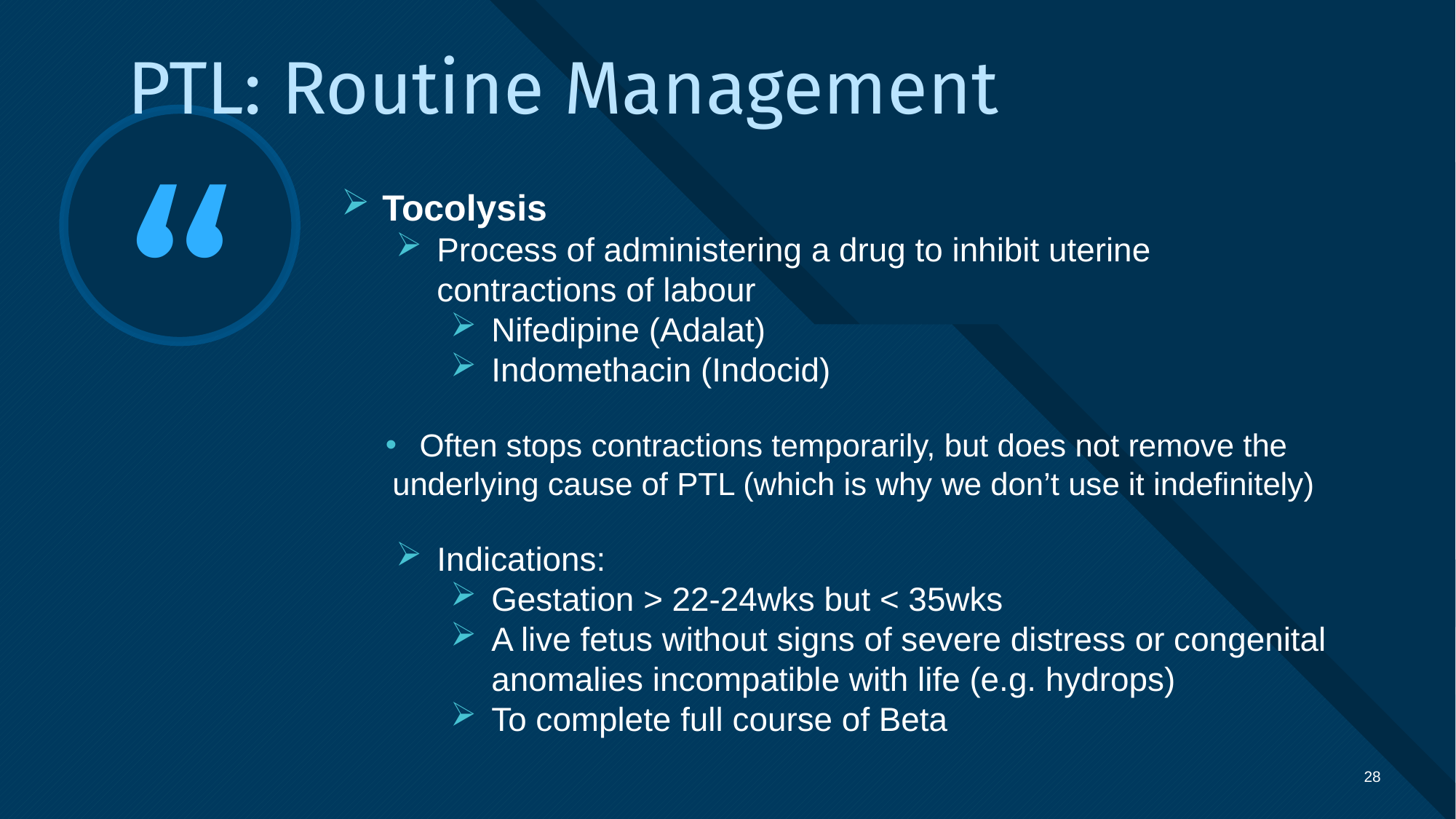

PTL: Routine Management
Tocolysis
Process of administering a drug to inhibit uterine contractions of labour
Nifedipine (Adalat)
Indomethacin (Indocid)

Often stops contractions temporarily, but does not remove the underlying cause of PTL (which is why we don’t use it indefinitely)

Indications:
Gestation > 22-24wks but < 35wks
A live fetus without signs of severe distress or congenital anomalies incompatible with life (e.g. hydrops)
To complete full course of Beta
28